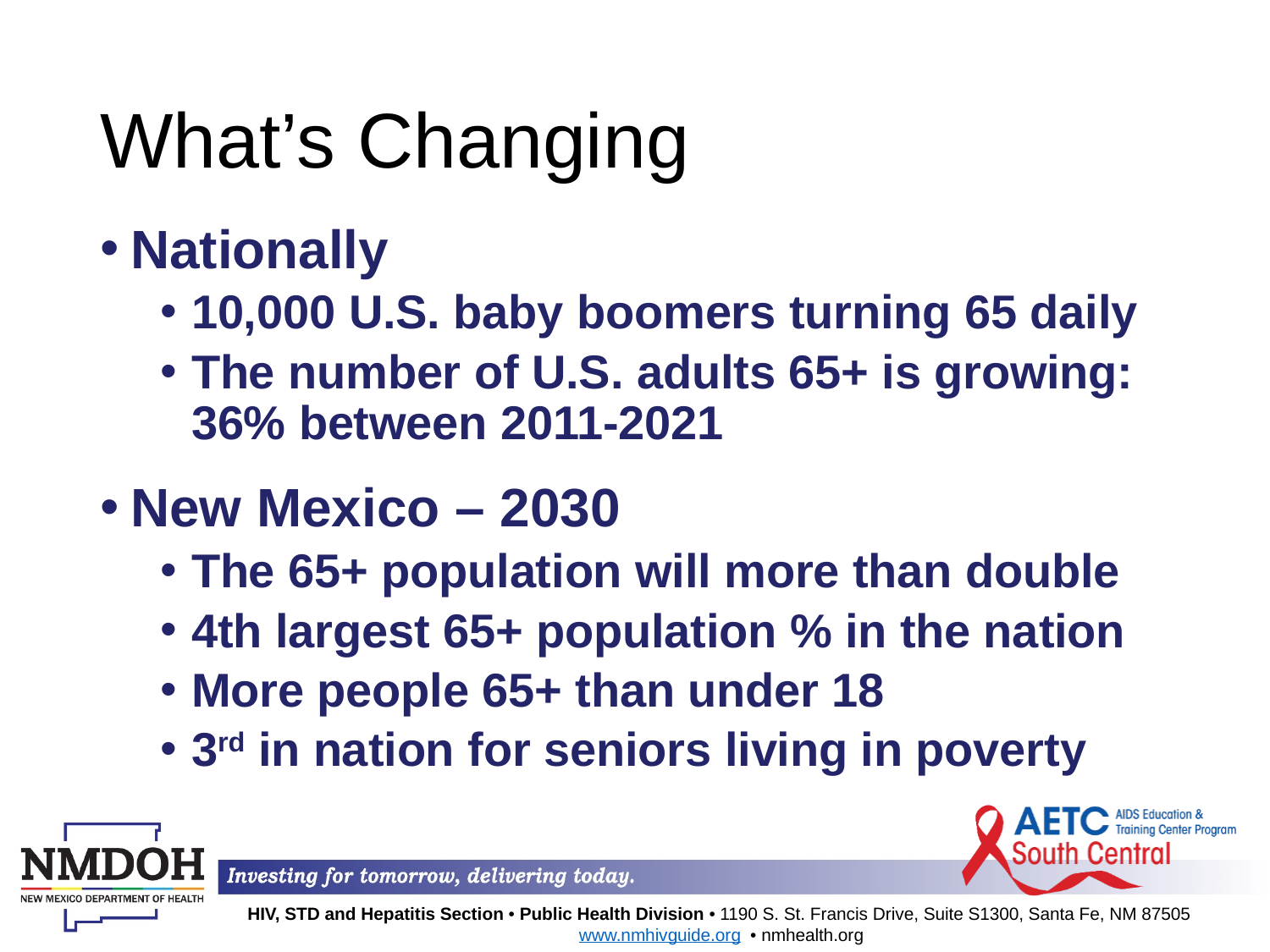

# What’s Changing
Nationally
10,000 U.S. baby boomers turning 65 daily
The number of U.S. adults 65+ is growing: 36% between 2011-2021
New Mexico – 2030
The 65+ population will more than double
4th largest 65+ population % in the nation
More people 65+ than under 18
3rd in nation for seniors living in poverty